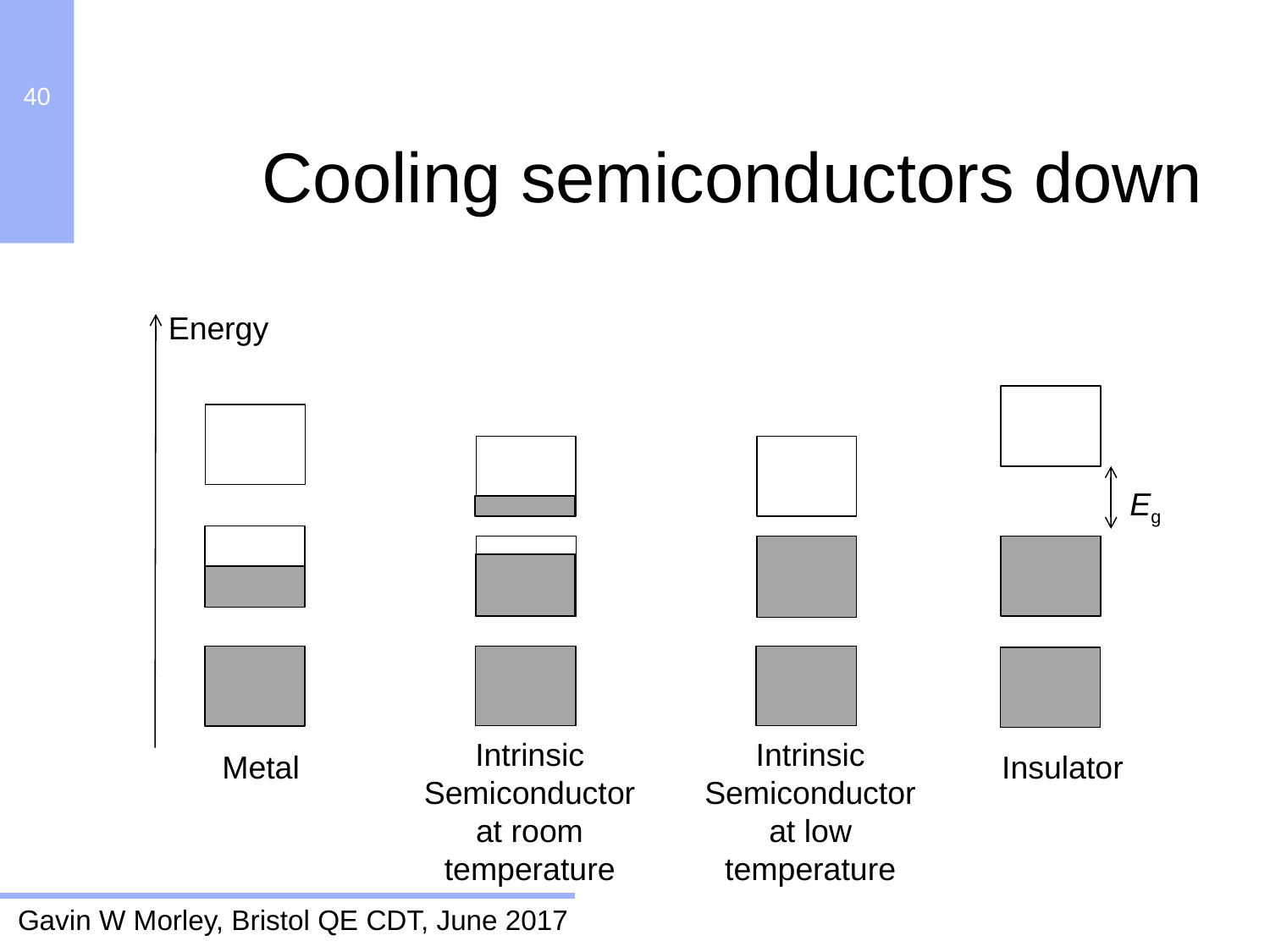

40
Cooling semiconductors down
Energy

Intrinsic Semiconductor at room temperature

Intrinsic Semiconductor at low temperature
Eg

Metal  	           					  Insulator